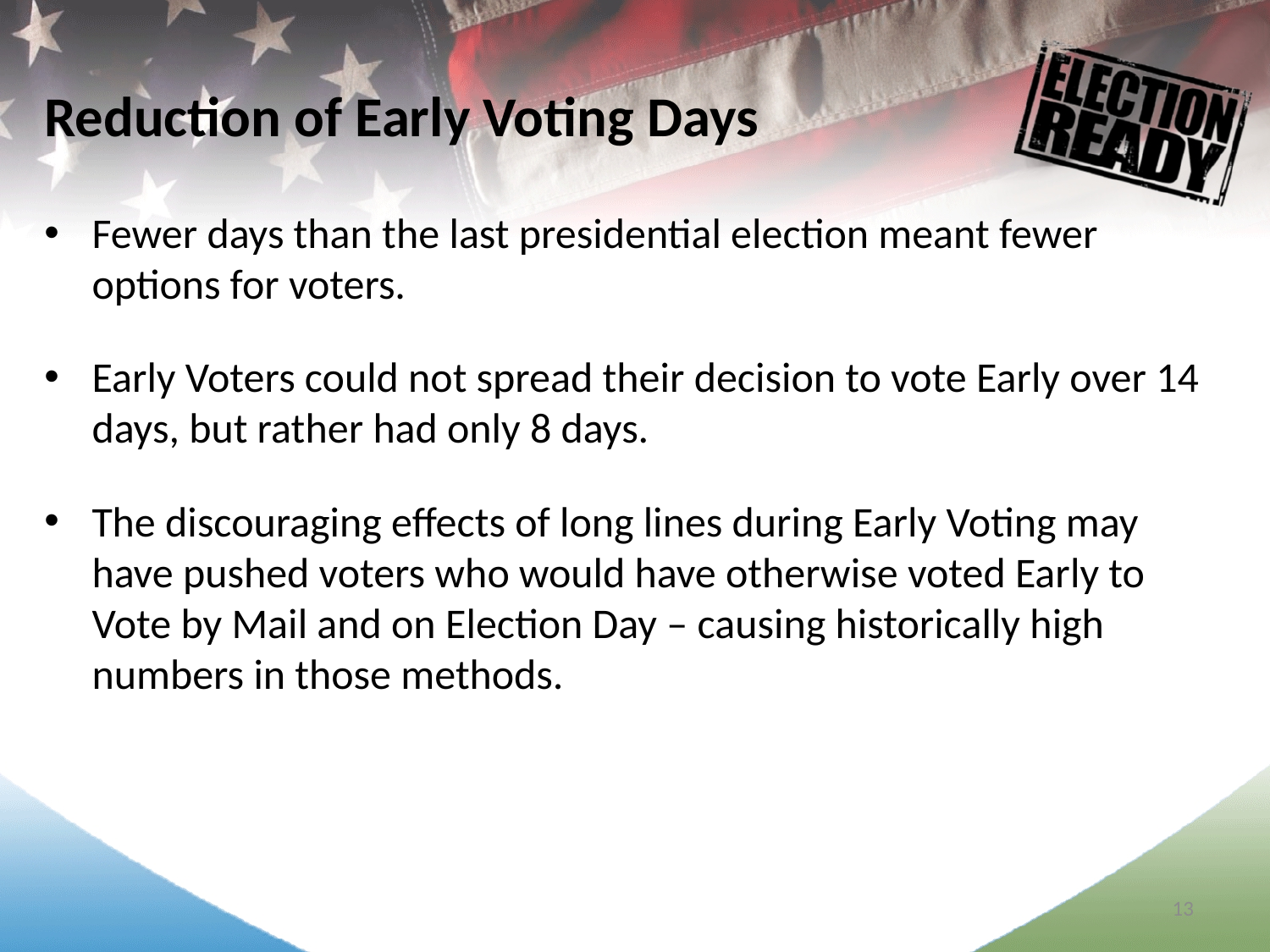

Reduction of Early Voting Days
Fewer days than the last presidential election meant fewer options for voters.
Early Voters could not spread their decision to vote Early over 14 days, but rather had only 8 days.
The discouraging effects of long lines during Early Voting may have pushed voters who would have otherwise voted Early to Vote by Mail and on Election Day – causing historically high numbers in those methods.

13